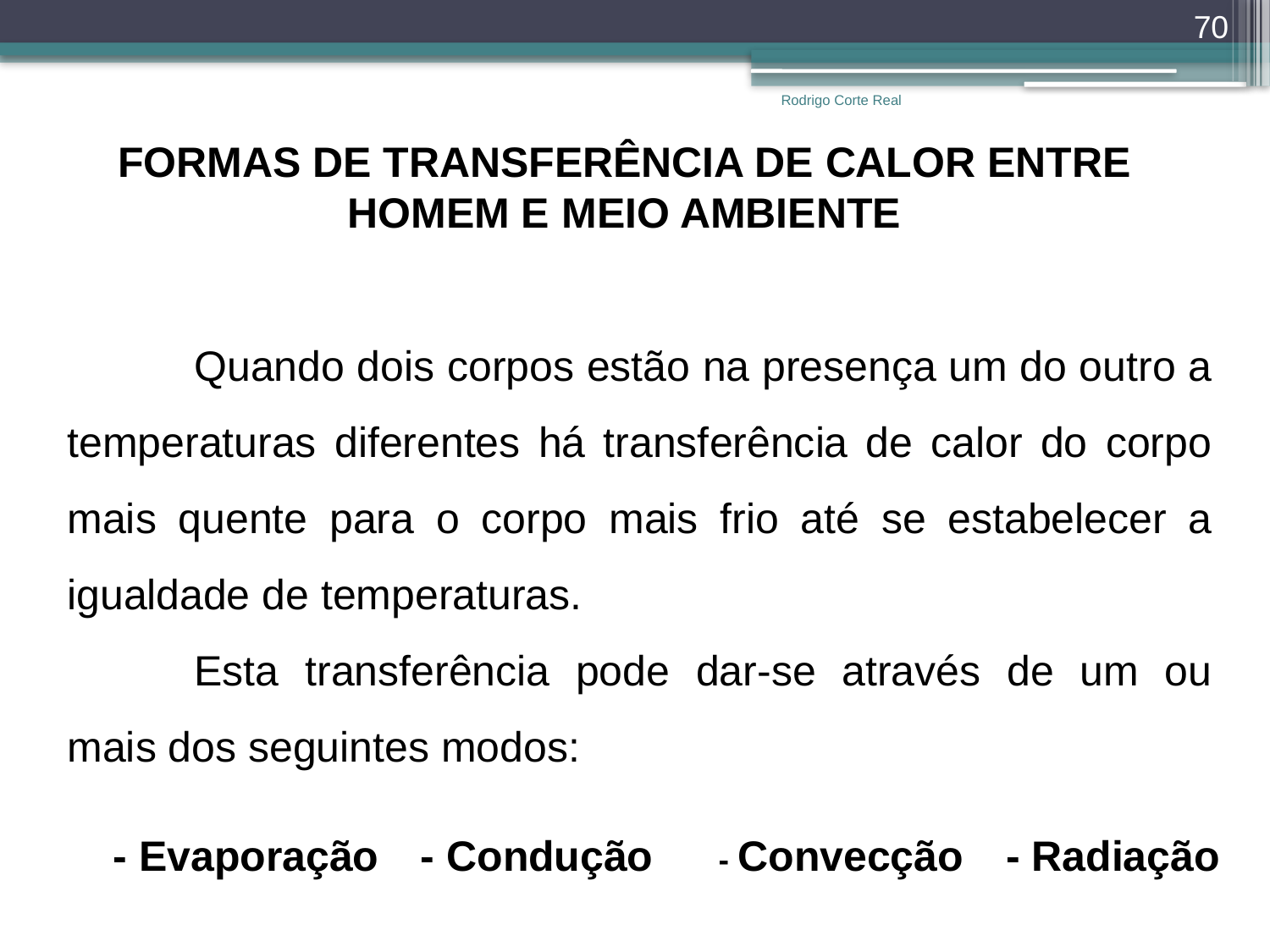

70
Rodrigo Corte Real
FORMAS DE TRANSFERÊNCIA DE CALOR ENTRE HOMEM E MEIO AMBIENTE
	Quando dois corpos estão na presença um do outro a temperaturas diferentes há transferência de calor do corpo mais quente para o corpo mais frio até se estabelecer a igualdade de temperaturas.
	Esta transferência pode dar-se através de um ou mais dos seguintes modos:
- Evaporação
- Condução
- Convecção
- Radiação